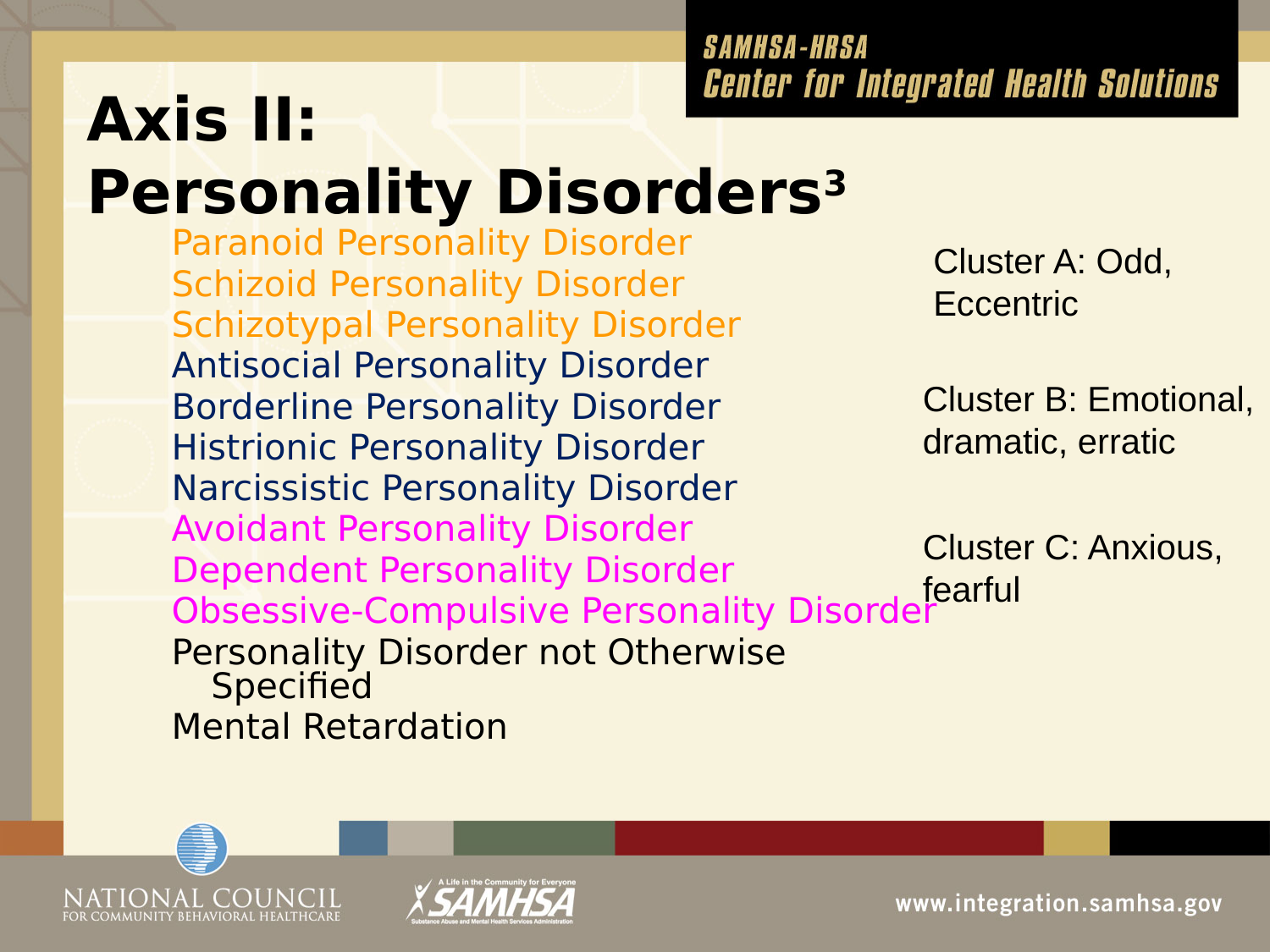

# Axis II: Personality Disorders3
Paranoid Personality Disorder
Schizoid Personality Disorder
Schizotypal Personality Disorder
Antisocial Personality Disorder
Borderline Personality Disorder
Histrionic Personality Disorder
Narcissistic Personality Disorder
Avoidant Personality Disorder
Dependent Personality Disorder
Obsessive-Compulsive Personality Disorder
Personality Disorder not Otherwise Specified
Mental Retardation

Cluster A: Odd, Eccentric
Cluster B: Emotional, dramatic, erratic
Cluster C: Anxious, fearful